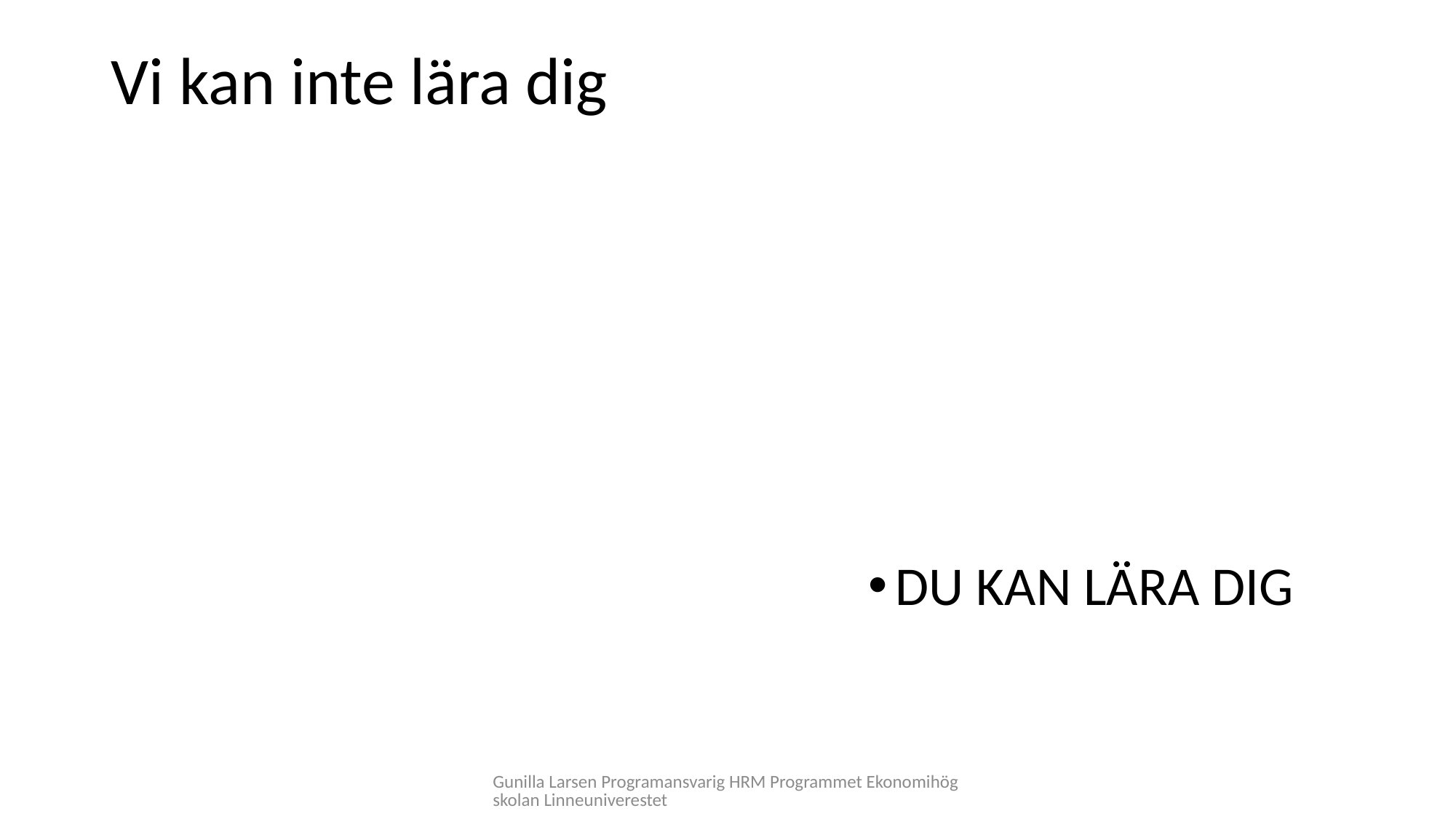

# Vi kan inte lära dig

DU KAN LÄRA DIG
Gunilla Larsen Programansvarig HRM Programmet Ekonomihögskolan Linneuniverestet